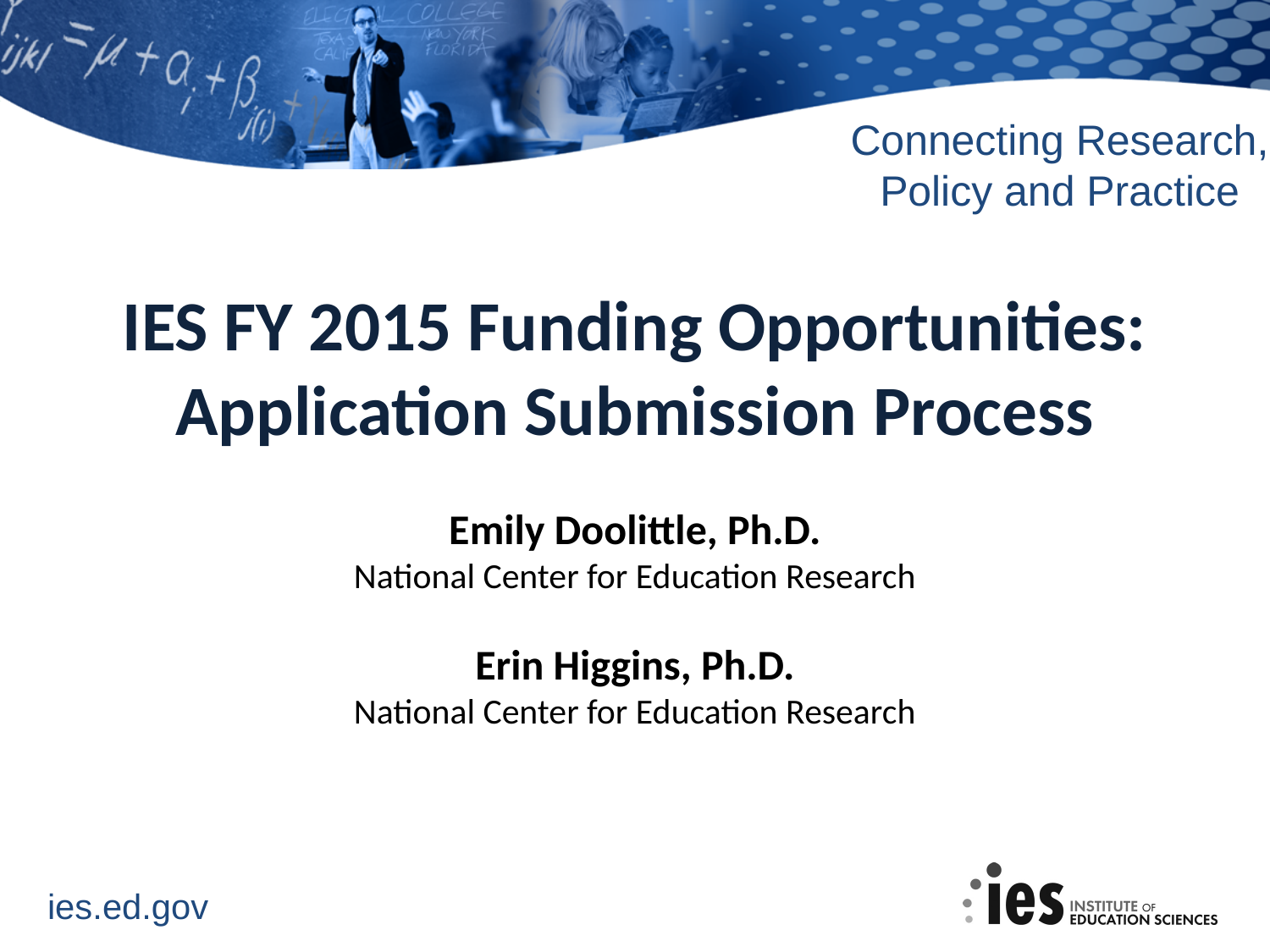

# IES FY 2015 Funding Opportunities: Application Submission Process
Emily Doolittle, Ph.D.
National Center for Education Research

Erin Higgins, Ph.D.
National Center for Education Research